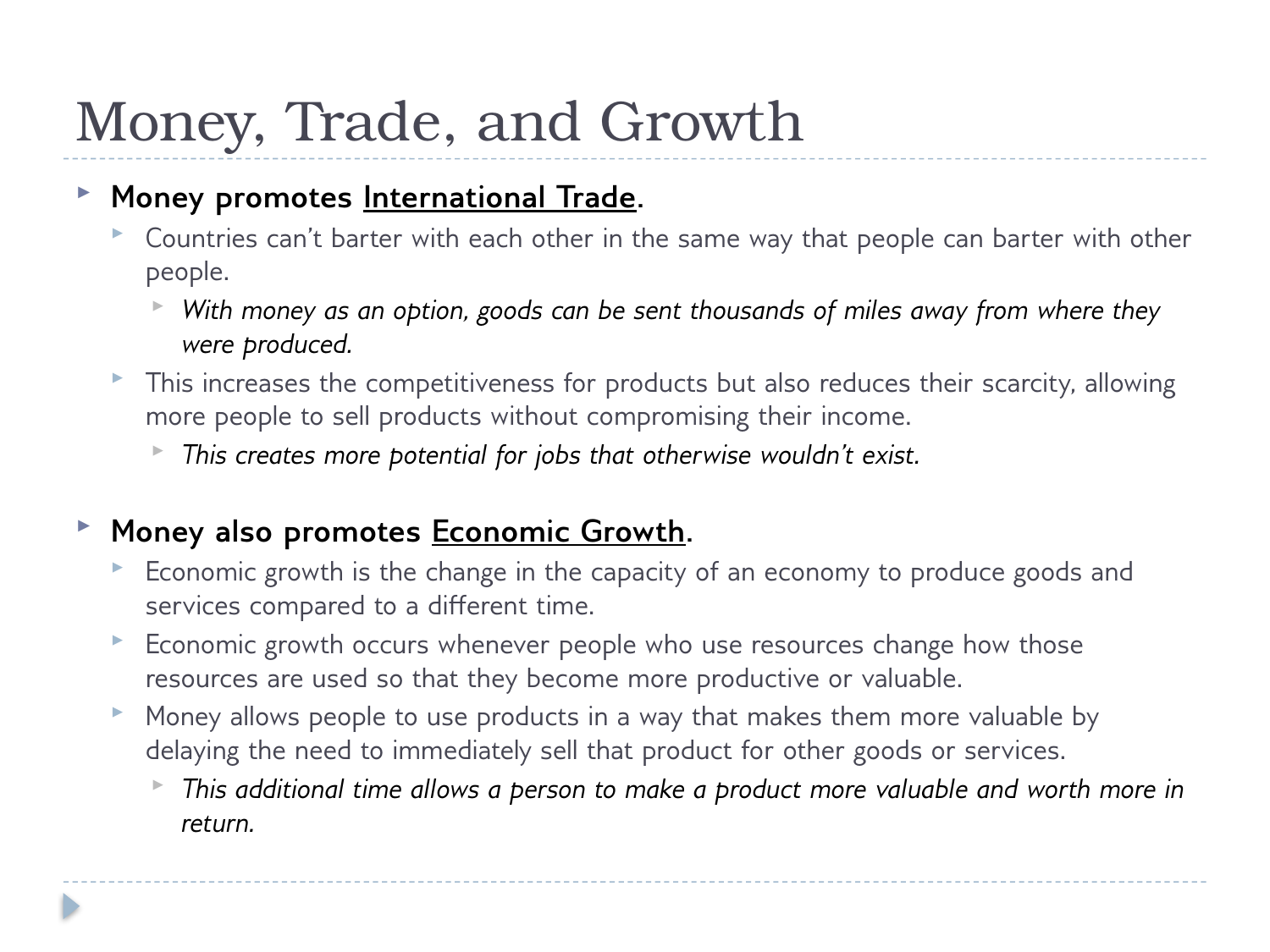

# Money, Trade, and Growth
Money promotes International Trade.
Countries can’t barter with each other in the same way that people can barter with other people.
With money as an option, goods can be sent thousands of miles away from where they were produced.
This increases the competitiveness for products but also reduces their scarcity, allowing more people to sell products without compromising their income.
This creates more potential for jobs that otherwise wouldn’t exist.
Money also promotes Economic Growth.
Economic growth is the change in the capacity of an economy to produce goods and services compared to a different time.
Economic growth occurs whenever people who use resources change how those resources are used so that they become more productive or valuable.
Money allows people to use products in a way that makes them more valuable by delaying the need to immediately sell that product for other goods or services.
This additional time allows a person to make a product more valuable and worth more in return.